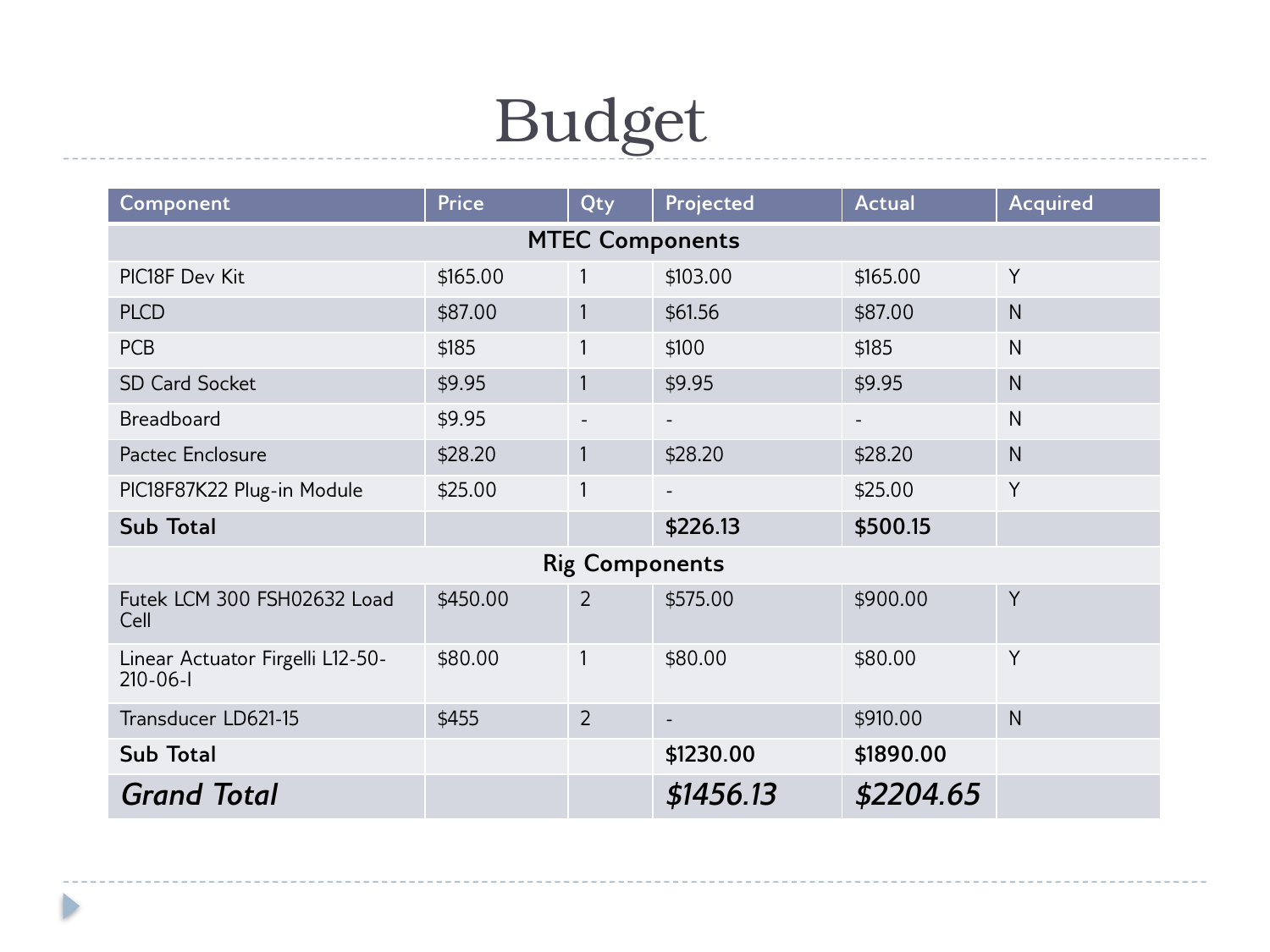

# Budget
| Component | Price | Qty | Projected | Actual | Acquired |
| --- | --- | --- | --- | --- | --- |
| MTEC Components |  |  |  |  |  |
| PIC18F Dev Kit | $165.00 | 1 | $103.00 | $165.00 | Y |
| PLCD | $87.00 | 1 | $61.56 | $87.00 | N |
| PCB | $185 | 1 | $100 | $185 | N |
| SD Card Socket | $9.95 | 1 | $9.95 | $9.95 | N |
| Breadboard | $9.95 | - | - | - | N |
| Pactec Enclosure | $28.20 | 1 | $28.20 | $28.20 | N |
| PIC18F87K22 Plug-in Module | $25.00 | 1 | - | $25.00 | Y |
| Sub Total |  |  | $226.13 | $500.15 |  |
| Rig Components |  |  |  |  |  |
| Futek LCM 300 FSH02632 Load Cell | $450.00 | 2 | $575.00 | $900.00 | Y |
| Linear Actuator Firgelli L12-50-210-06-I | $80.00 | 1 | $80.00 | $80.00 | Y |
| Transducer LD621-15 | $455 | 2 | - | $910.00 | N |
| Sub Total |  |  | $1230.00 | $1890.00 |  |
| Grand Total |  |  | $1456.13 | $2204.65 |  |

[unsupported chart]